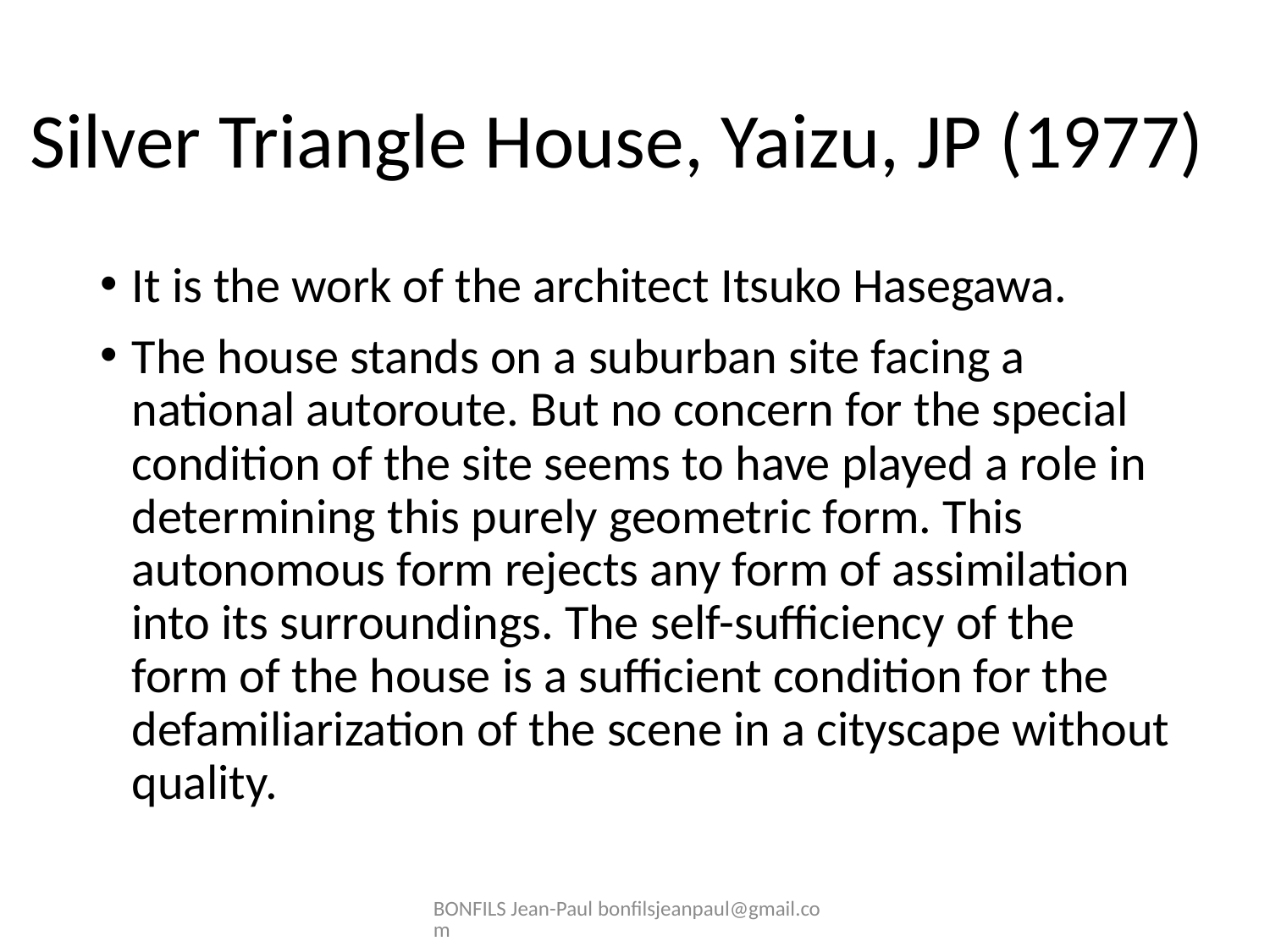

# Silver Triangle House, Yaizu, JP (1977)
It is the work of the architect Itsuko Hasegawa.
The house stands on a suburban site facing a national autoroute. But no concern for the special condition of the site seems to have played a role in determining this purely geometric form. This autonomous form rejects any form of assimilation into its surroundings. The self-sufficiency of the form of the house is a sufficient condition for the defamiliarization of the scene in a cityscape without quality.
BONFILS Jean-Paul bonfilsjeanpaul@gmail.com